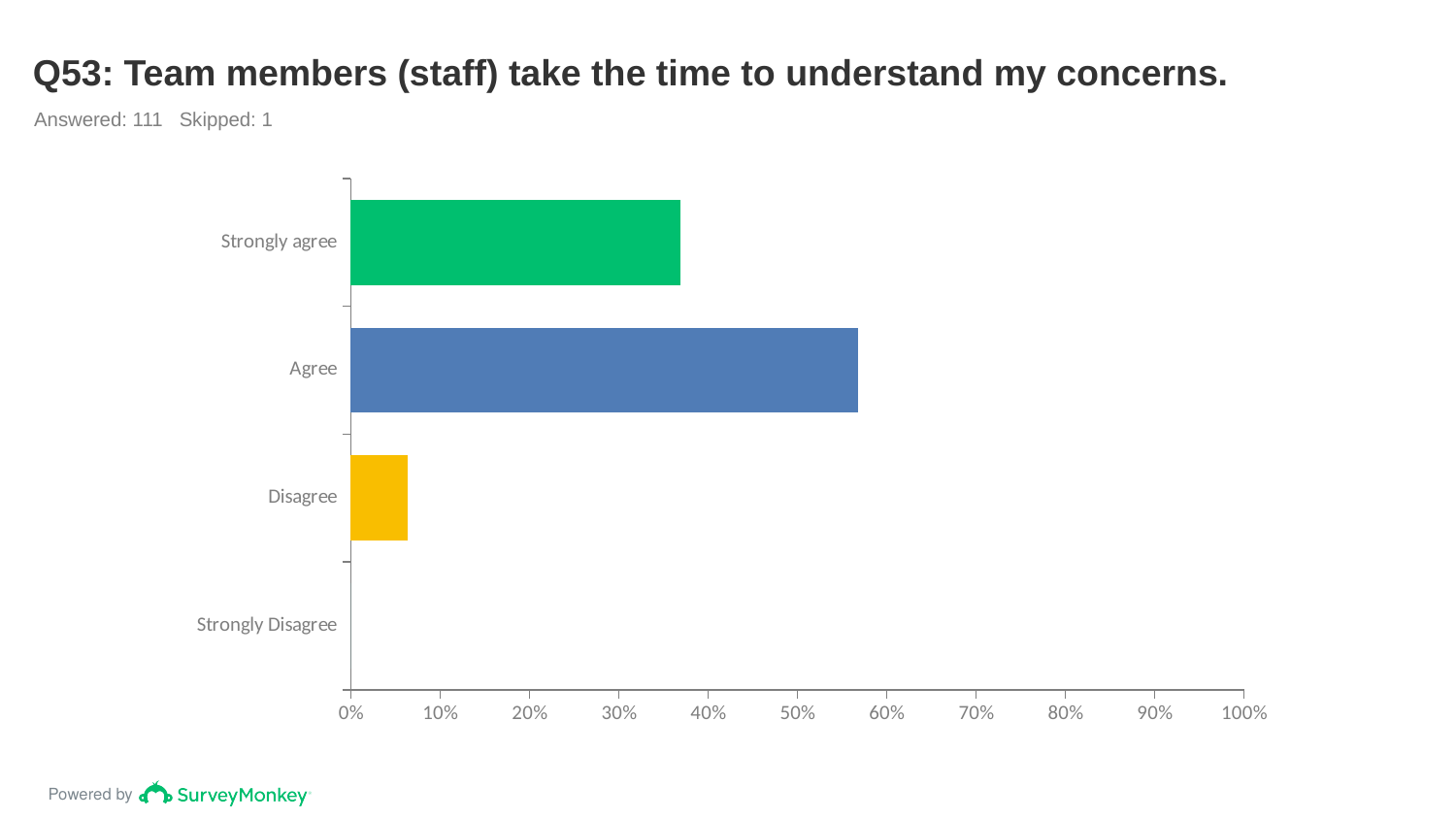

# Q53: Team members (staff) take the time to understand my concerns.
Answered: 111   Skipped: 1

### Chart

| Category |   |
|---|---|
| Strongly agree | 0.3694 |
| Agree | 0.5676 |
| Disagree | 0.0631 |
| Strongly Disagree | 0.0 |